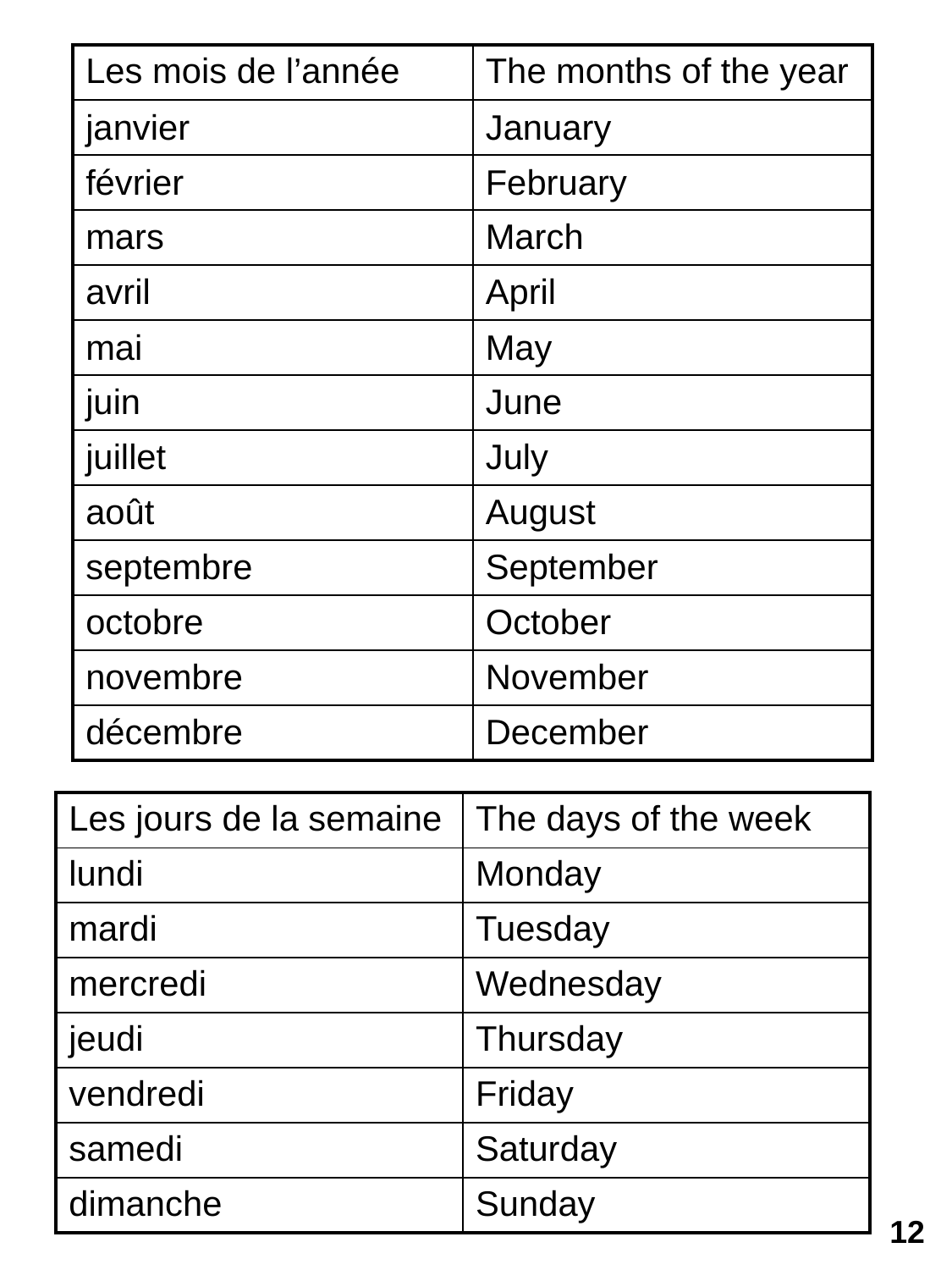

| Les mois de l’année | The months of the year |
| --- | --- |
| janvier | January |
| février | February |
| mars | March |
| avril | April |
| mai | May |
| juin | June |
| juillet | July |
| août | August |
| septembre | September |
| octobre | October |
| novembre | November |
| décembre | December |
| Les jours de la semaine | The days of the week |
| --- | --- |
| lundi | Monday |
| mardi | Tuesday |
| mercredi | Wednesday |
| jeudi | Thursday |
| vendredi | Friday |
| samedi | Saturday |
| dimanche | Sunday |
12